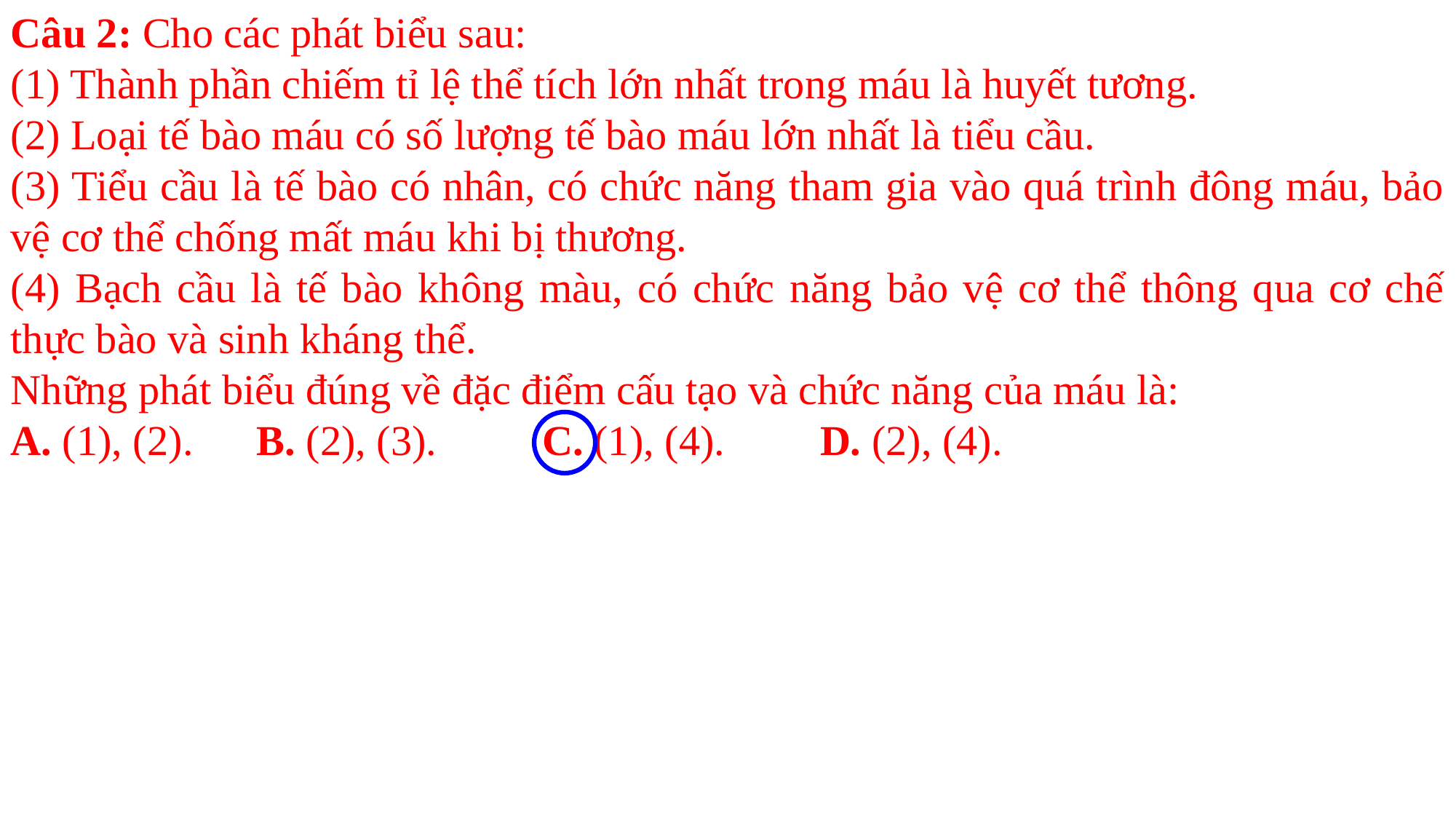

Câu 2: Cho các phát biểu sau:
(1) Thành phần chiếm tỉ lệ thể tích lớn nhất trong máu là huyết tương.
(2) Loại tế bào máu có số lượng tế bào máu lớn nhất là tiểu cầu.
(3) Tiểu cầu là tế bào có nhân, có chức năng tham gia vào quá trình đông máu, bảo vệ cơ thể chống mất máu khi bị thương.
(4) Bạch cầu là tế bào không màu, có chức năng bảo vệ cơ thể thông qua cơ chế thực bào và sinh kháng thể.
Những phát biểu đúng về đặc điểm cấu tạo và chức năng của máu là:
A. (1), (2).      B. (2), (3).          C. (1), (4).         D. (2), (4).